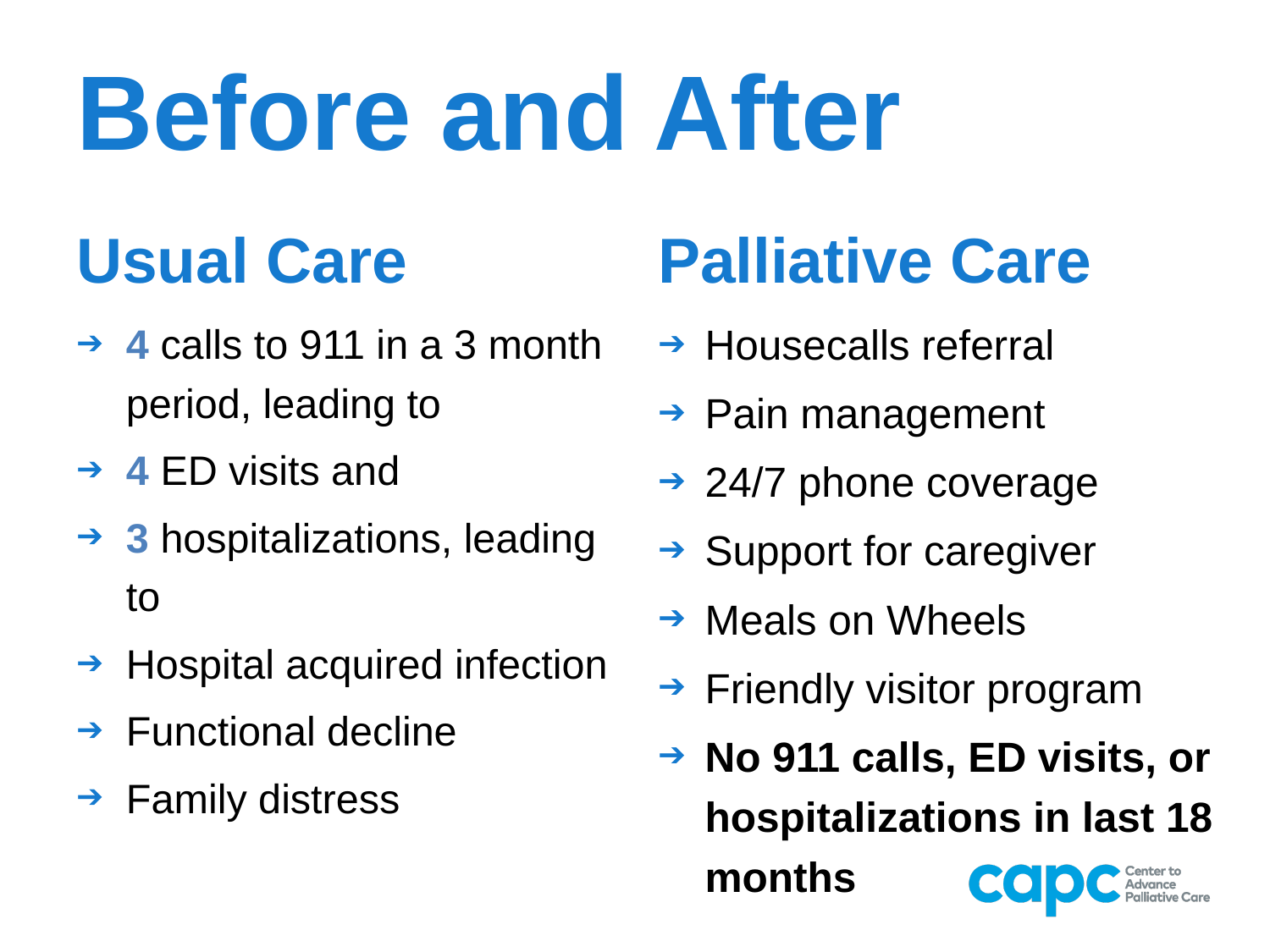

# Before and After
Usual Care
Palliative Care
4 calls to 911 in a 3 month period, leading to
4 ED visits and
3 hospitalizations, leading to
Hospital acquired infection
Functional decline
Family distress
Housecalls referral
Pain management
24/7 phone coverage
Support for caregiver
Meals on Wheels
Friendly visitor program
No 911 calls, ED visits, or hospitalizations in last 18 months